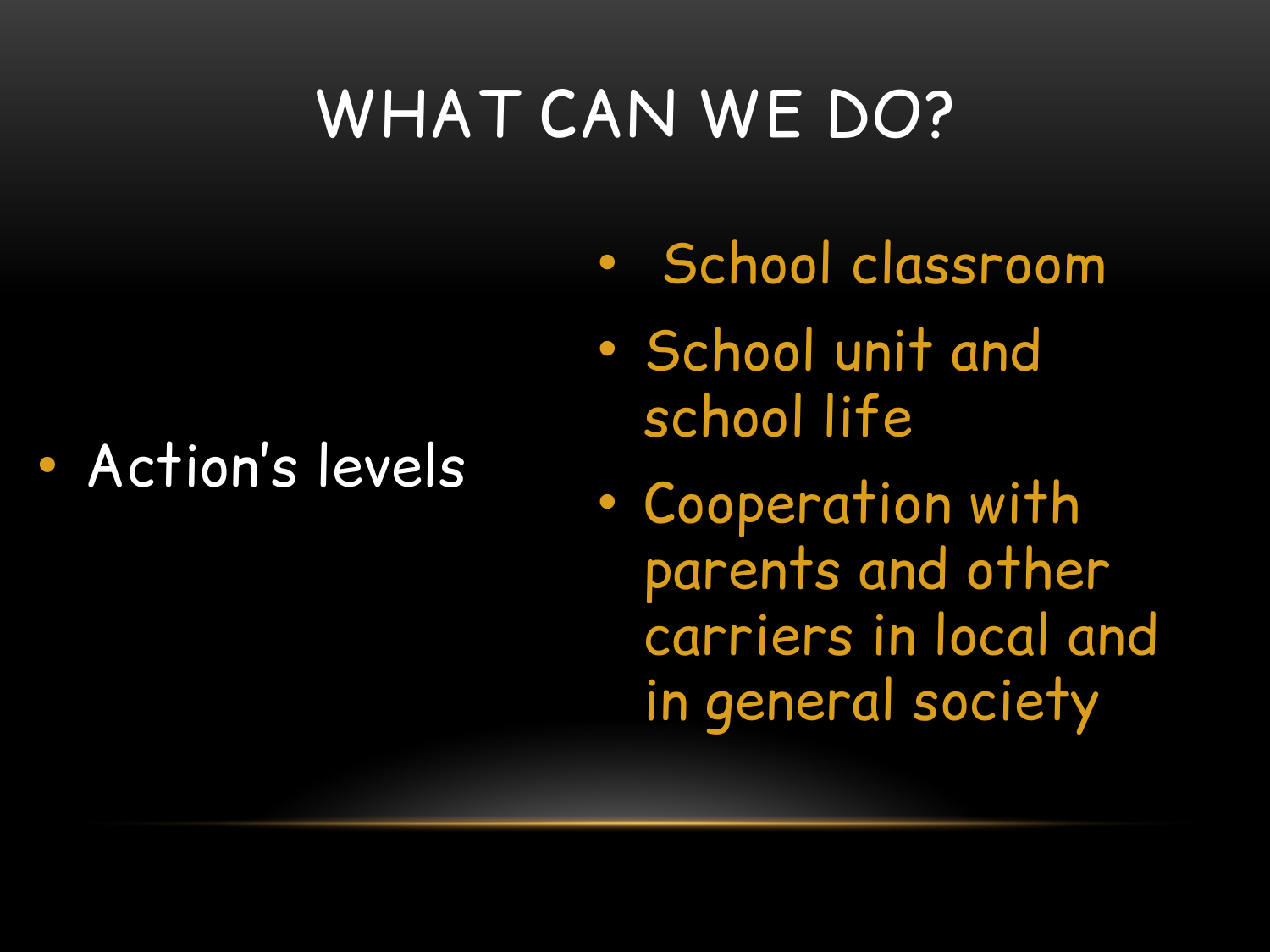

# WHAT CAN WE DO?
 School classroom
School unit and school life
Cooperation with parents and other carriers in local and in general society

Action’s levels